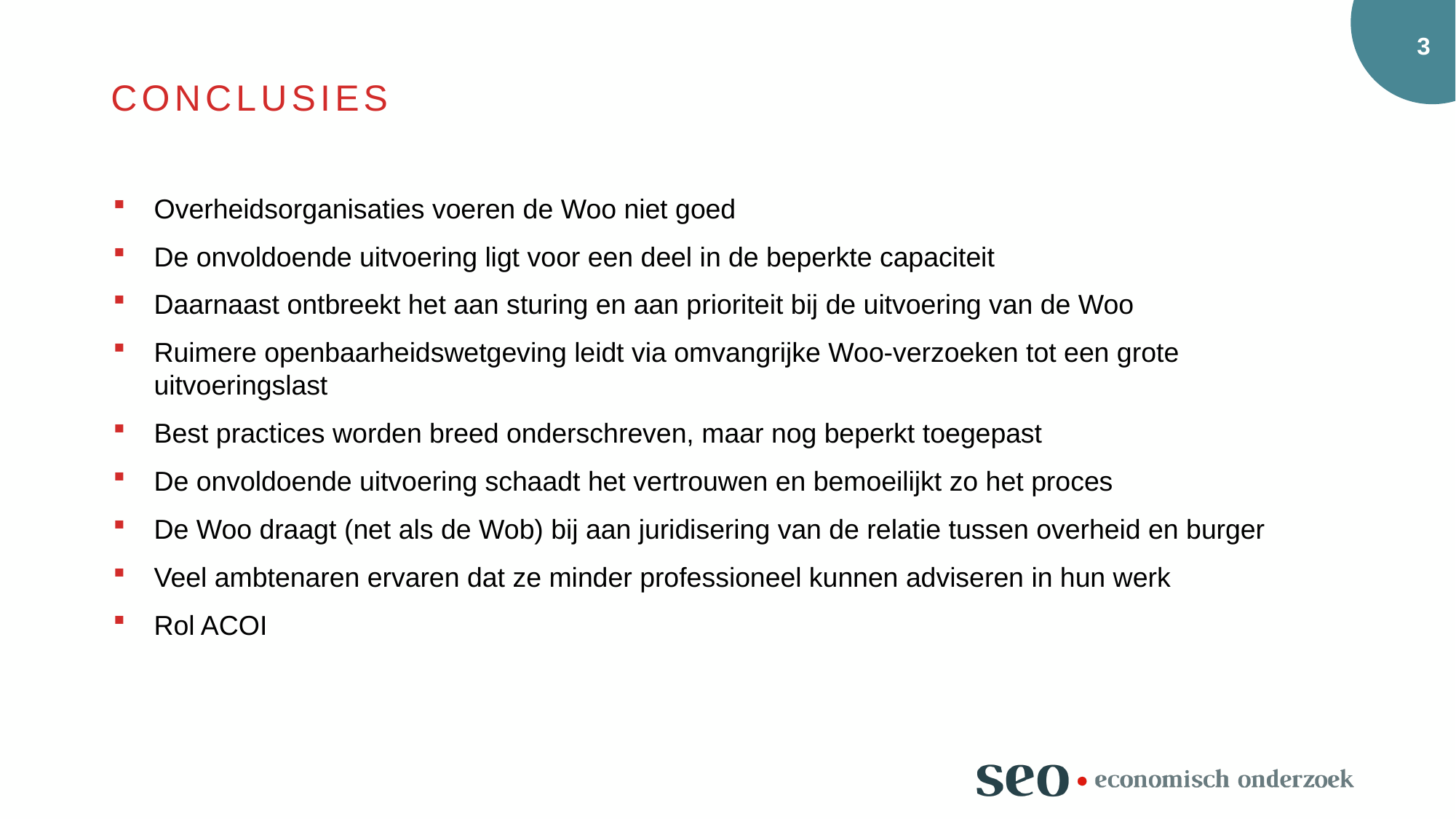

Conclusies
Overheidsorganisaties voeren de Woo niet goed
De onvoldoende uitvoering ligt voor een deel in de beperkte capaciteit
Daarnaast ontbreekt het aan sturing en aan prioriteit bij de uitvoering van de Woo
Ruimere openbaarheidswetgeving leidt via omvangrijke Woo-verzoeken tot een grote uitvoeringslast
Best practices worden breed onderschreven, maar nog beperkt toegepast
De onvoldoende uitvoering schaadt het vertrouwen en bemoeilijkt zo het proces
De Woo draagt (net als de Wob) bij aan juridisering van de relatie tussen overheid en burger
Veel ambtenaren ervaren dat ze minder professioneel kunnen adviseren in hun werk
Rol ACOI